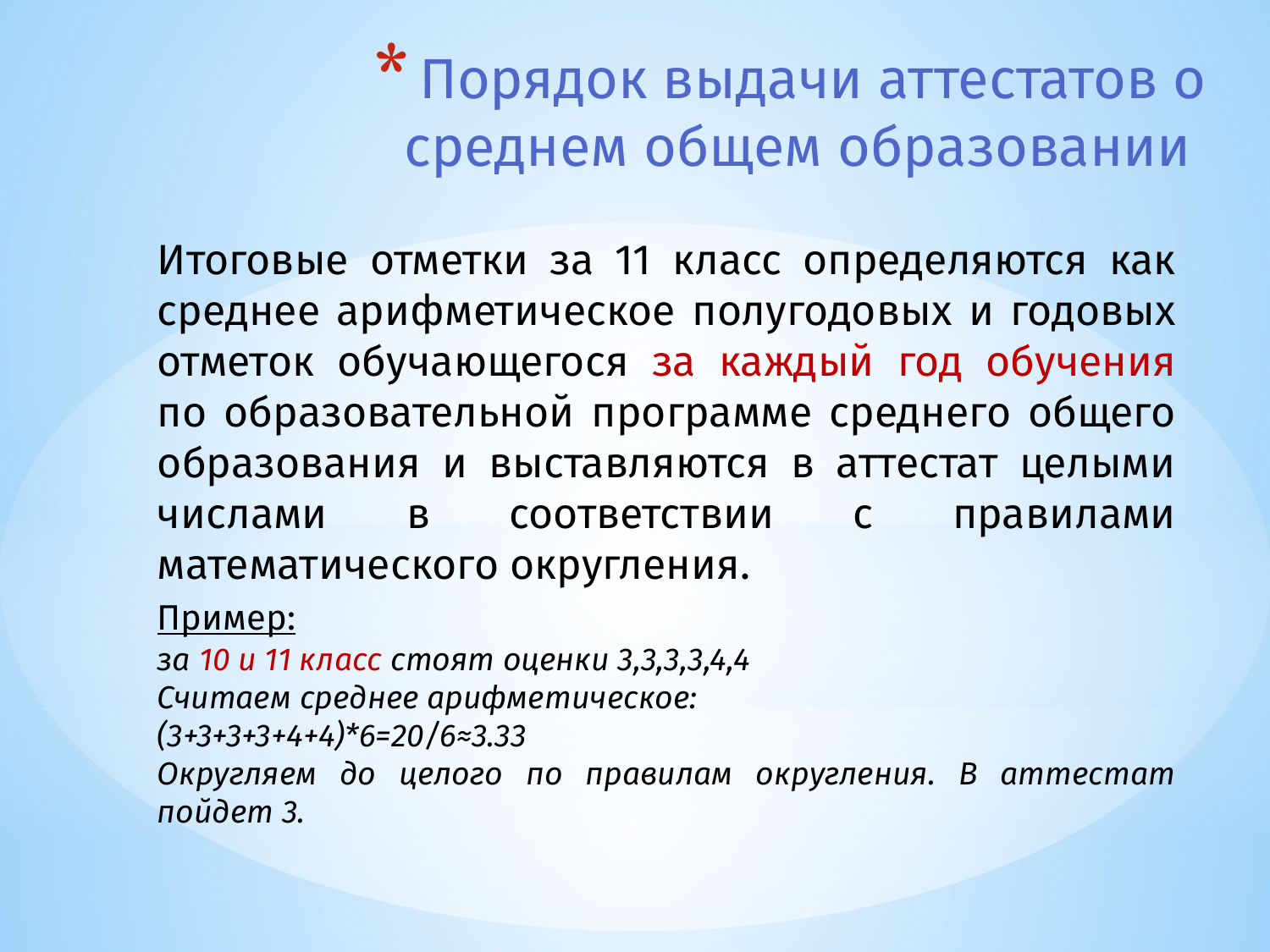

# Порядок выдачи аттестатов о среднем общем образовании
Итоговые отметки за 11 класс определяются как среднее арифметическое полугодовых и годовых отметок обучающегося за каждый год обучения по образовательной программе среднего общего образования и выставляются в аттестат целыми числами в соответствии с правилами математического округления.
Пример:
за 10 и 11 класс стоят оценки 3,3,3,3,4,4
Считаем среднее арифметическое:
(3+3+3+3+4+4)*6=20/6≈3.33
Округляем до целого по правилам округления. В аттестат пойдет 3.